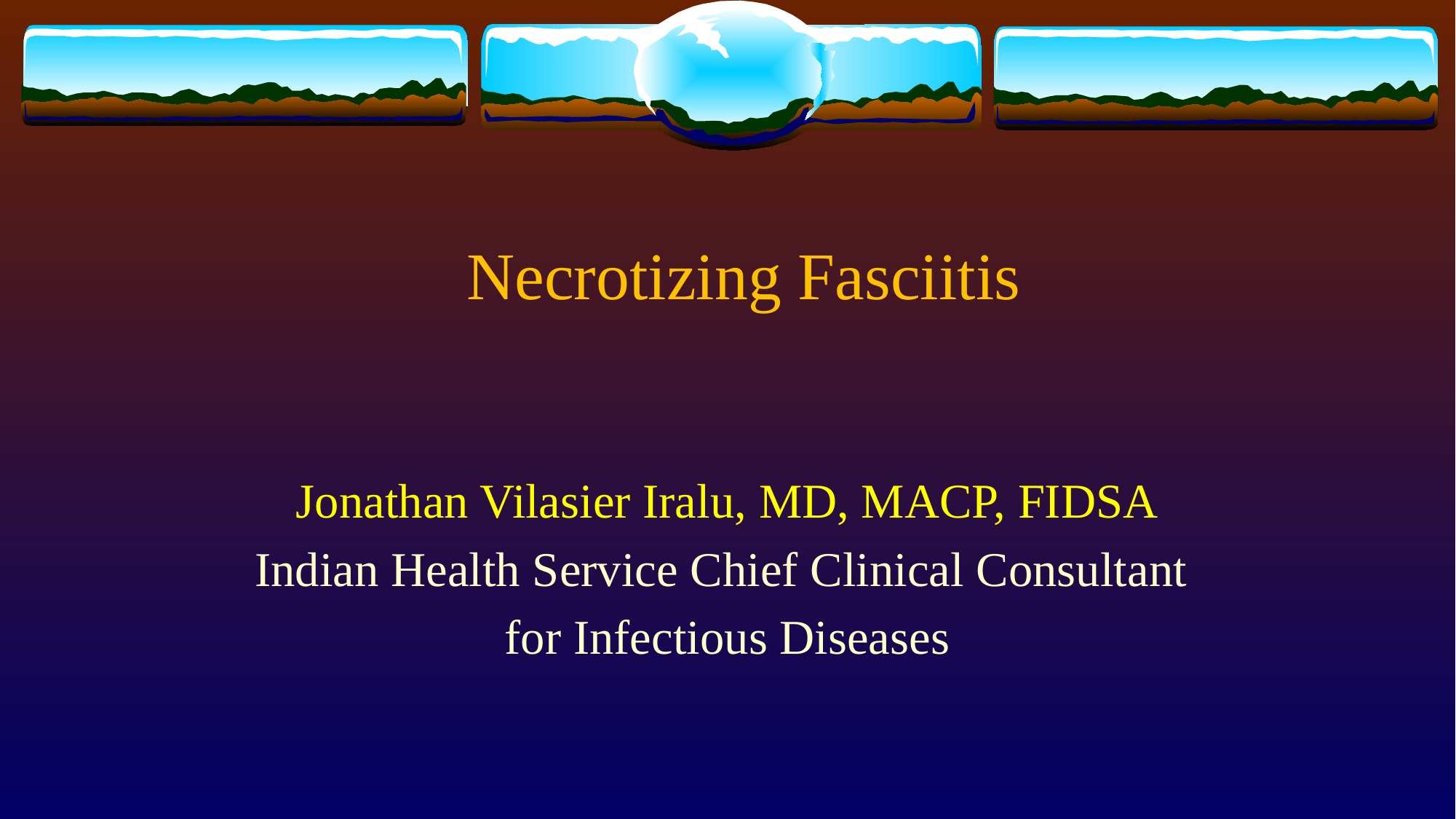

# Necrotizing Fasciitis
Jonathan Vilasier Iralu, MD, MACP, FIDSA
Indian Health Service Chief Clinical Consultant
for Infectious Diseases